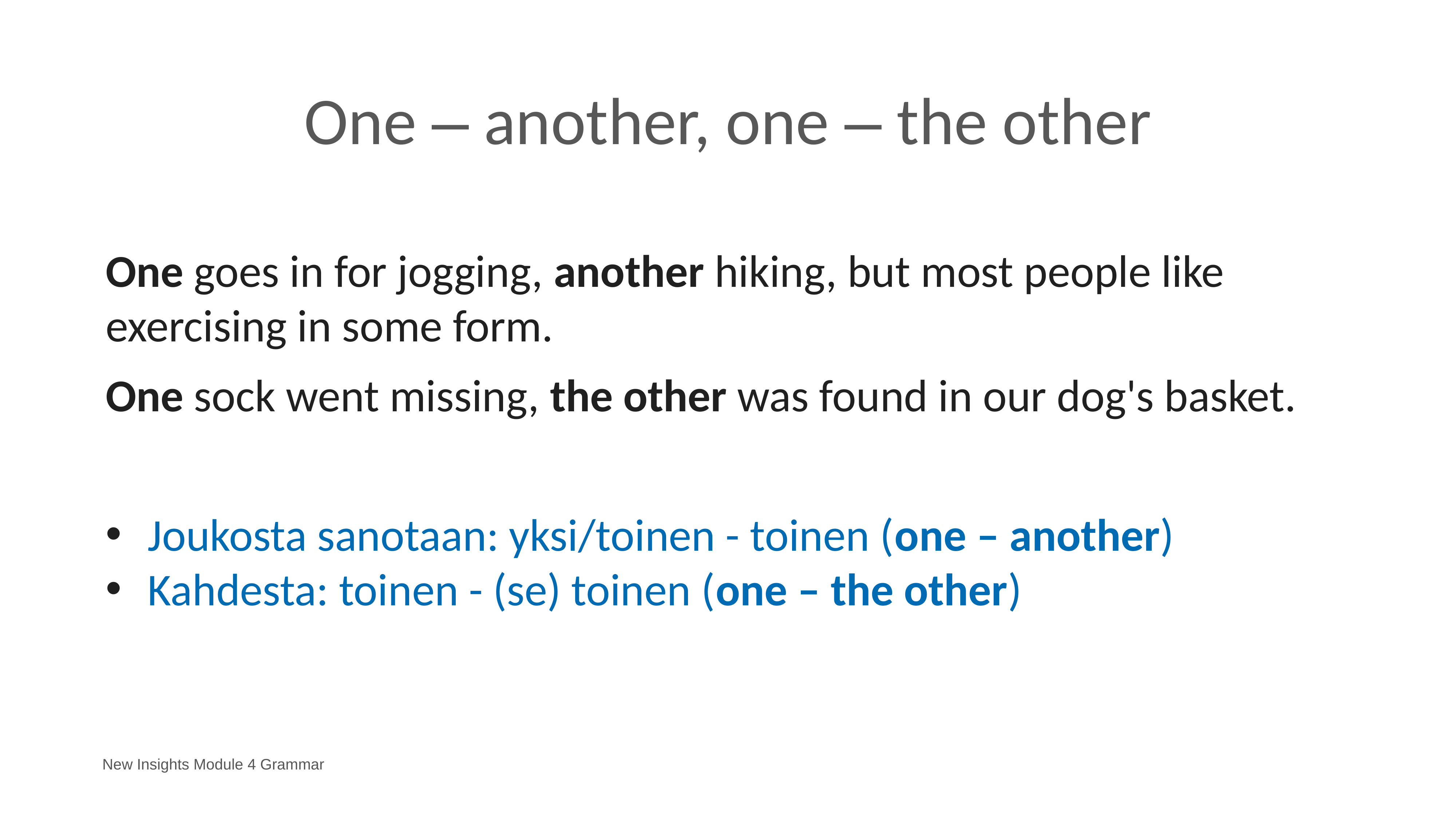

# One – another, one – the other
One goes in for jogging, another hiking, but most people like exercising in some form.
One sock went missing, the other was found in our dog's basket.

Joukosta sanotaan: yksi/toinen - toinen (one – another)
Kahdesta: toinen - (se) toinen (one – the other)

New Insights Module 4 Grammar